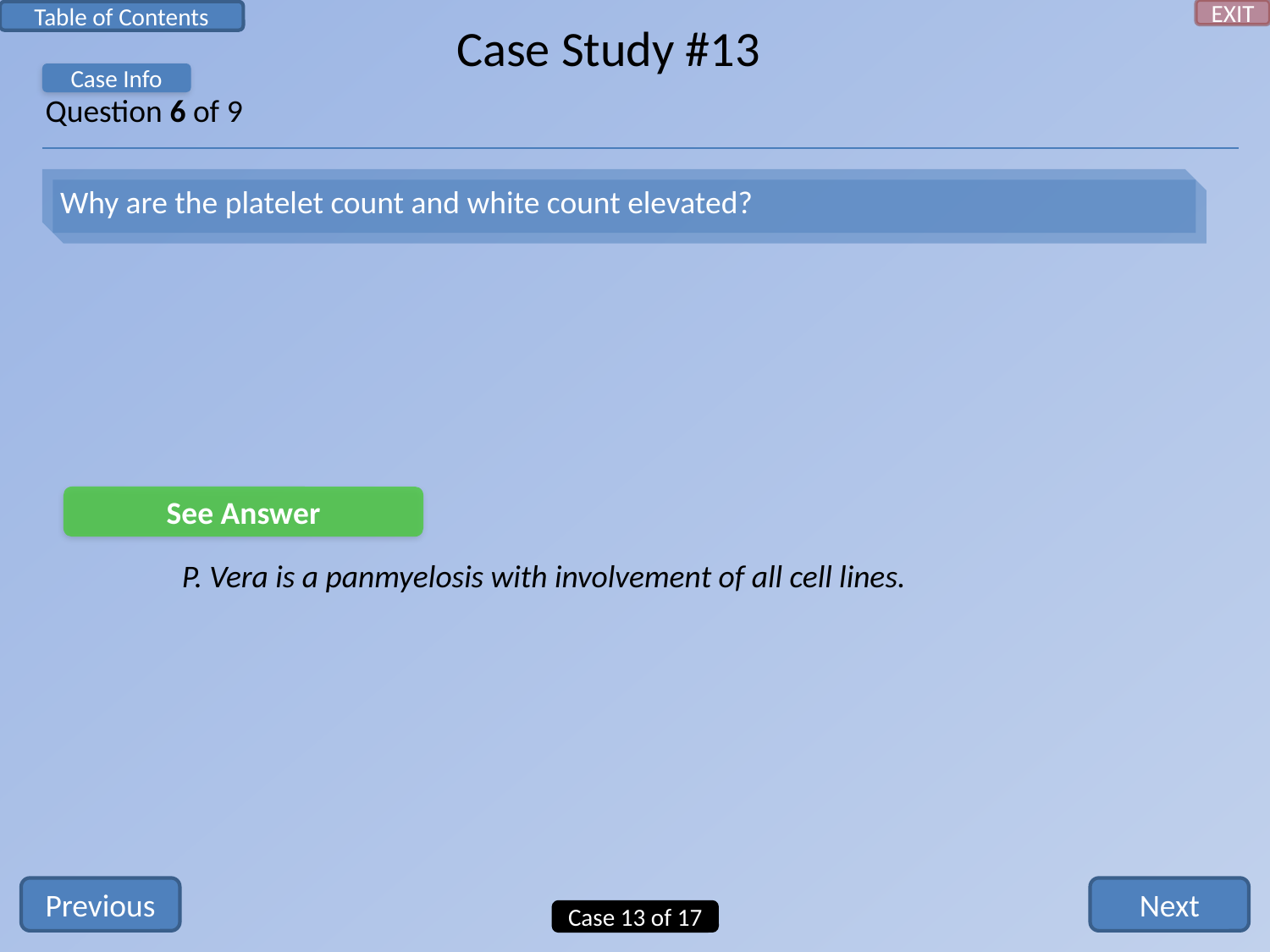

EXIT
Table of Contents
Case Study #13
Case Info
Question 6 of 9

Why are the platelet count and white count elevated?

See Answer
P. Vera is a panmyelosis with involvement of all cell lines.
Previous
Next
Case 13 of 17